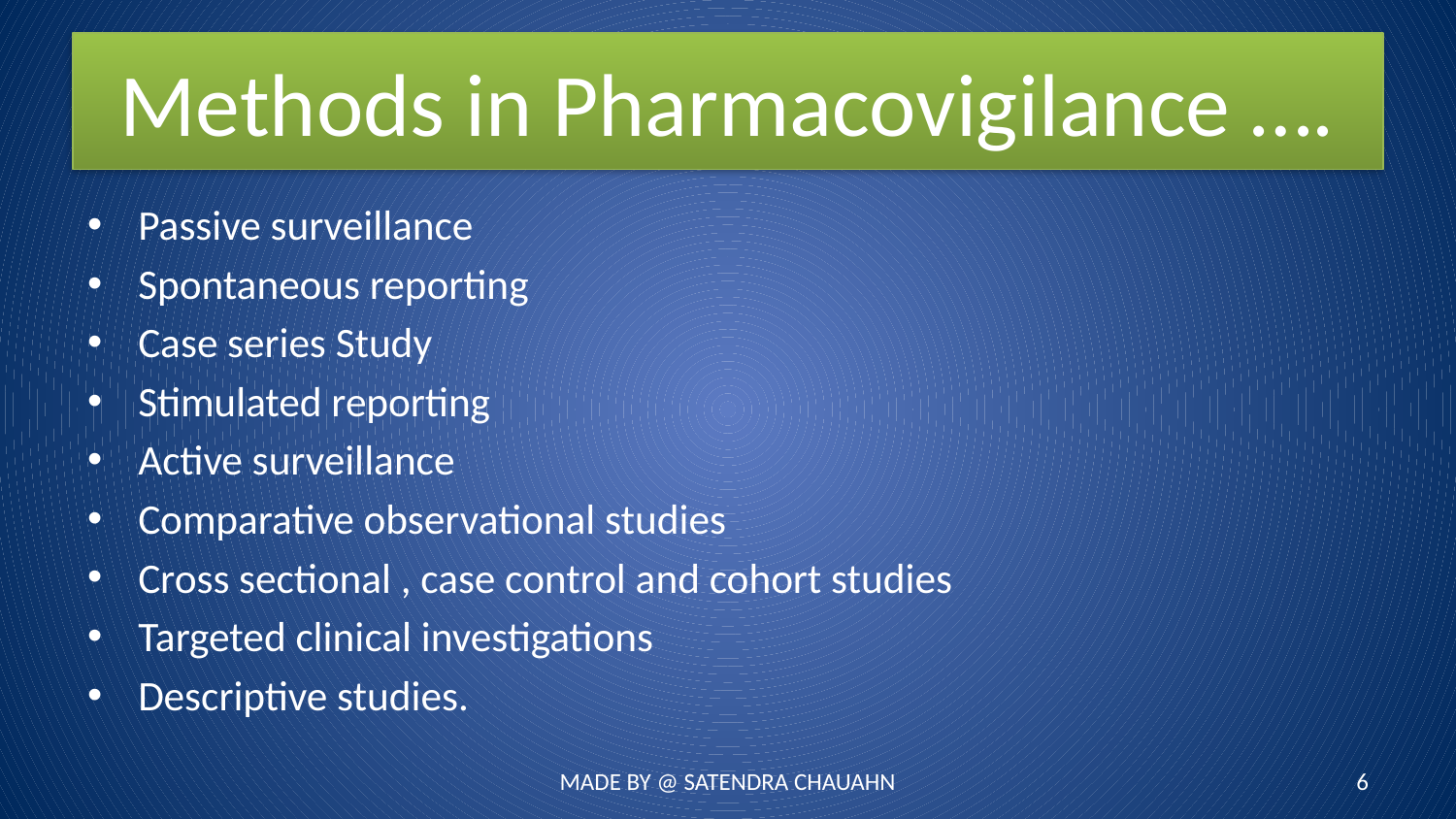

# Methods in Pharmacovigilance ….
Passive surveillance
Spontaneous reporting
Case series Study
Stimulated reporting
Active surveillance
Comparative observational studies
Cross sectional , case control and cohort studies
Targeted clinical investigations
Descriptive studies.

MADE BY @ SATENDRA CHAUAHN
6